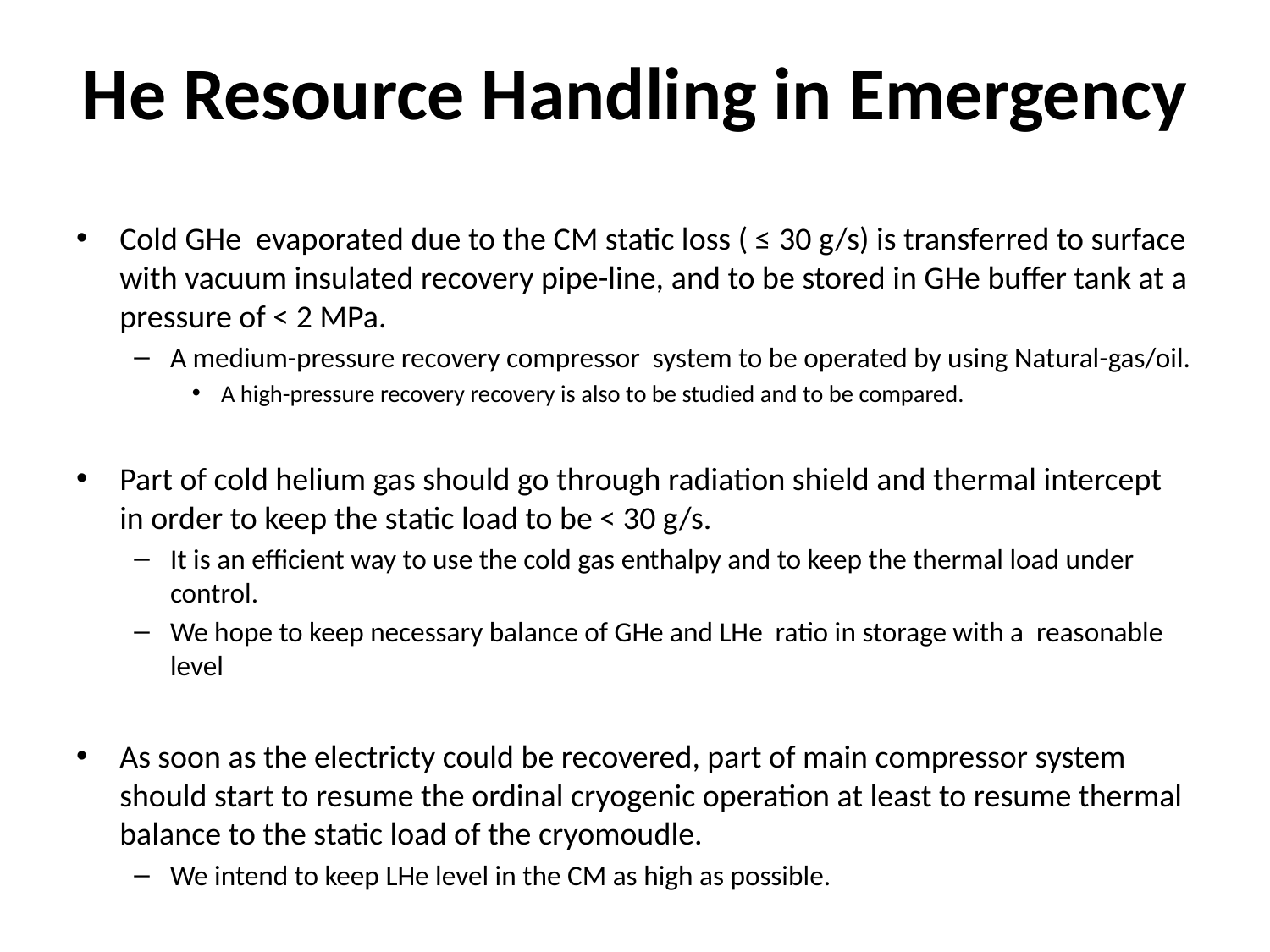

# He Resource Handling in Emergency

Cold GHe  evaporated due to the CM static loss ( ≤ 30 g/s) is transferred to surface with vacuum insulated recovery pipe-line, and to be stored in GHe buffer tank at a pressure of < 2 MPa.
A medium-pressure recovery compressor  system to be operated by using Natural-gas/oil.
A high-pressure recovery recovery is also to be studied and to be compared.

Part of cold helium gas should go through radiation shield and thermal intercept in order to keep the static load to be < 30 g/s.
It is an efficient way to use the cold gas enthalpy and to keep the thermal load under control.
We hope to keep necessary balance of GHe and LHe  ratio in storage with a  reasonable level

As soon as the electricty could be recovered, part of main compressor system should start to resume the ordinal cryogenic operation at least to resume thermal balance to the static load of the cryomoudle.
We intend to keep LHe level in the CM as high as possible.